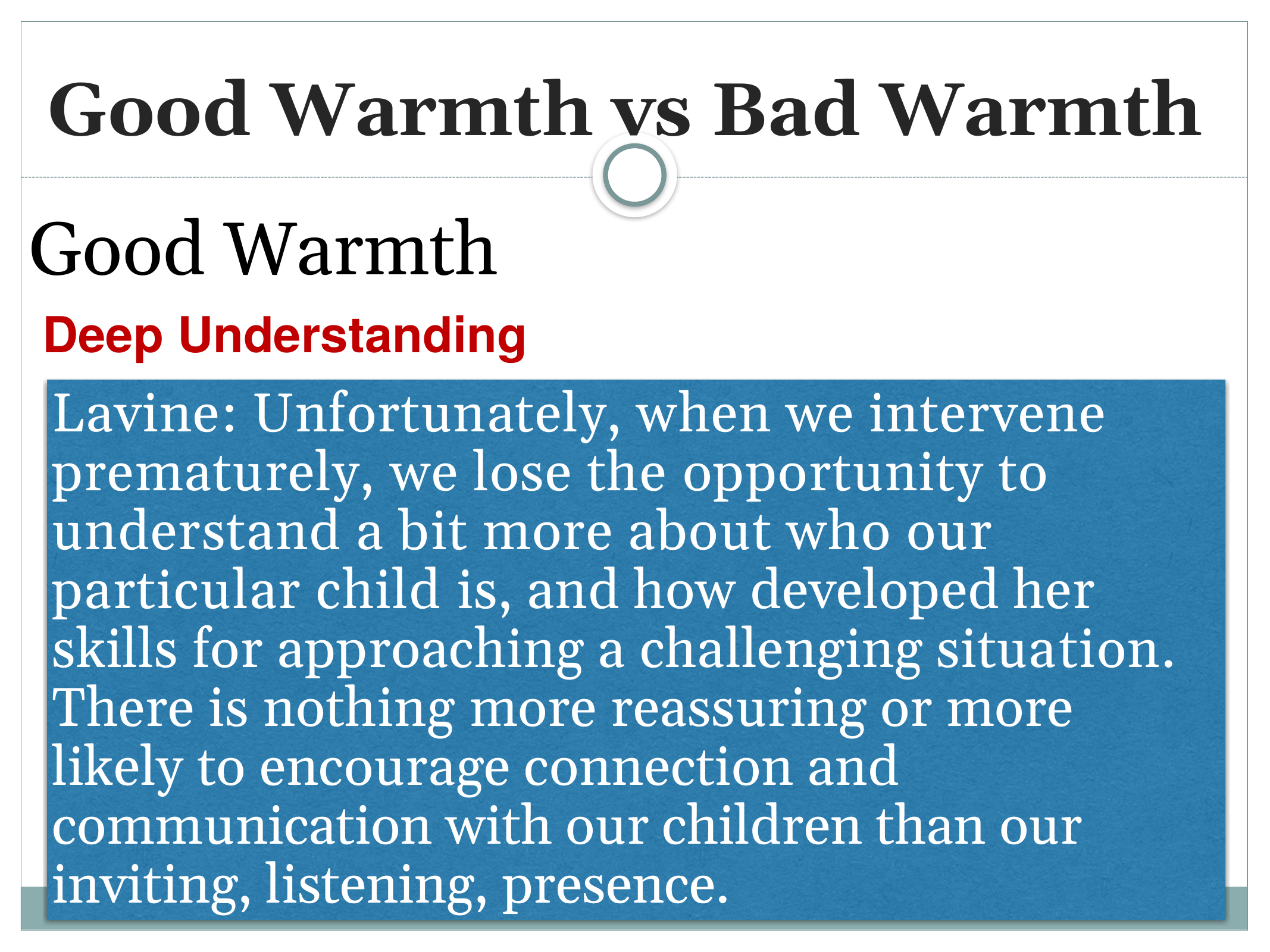

# Good Warmth vs Bad Warmth
Good Warmth
Deep Understanding
Lavine: Unfortunately, when we intervene prematurely, we lose the opportunity to understand a bit more about who our particular child is, and how developed her skills for approaching a challenging situation. There is nothing more reassuring or more likely to encourage connection and communication with our children than our inviting, listening, presence.